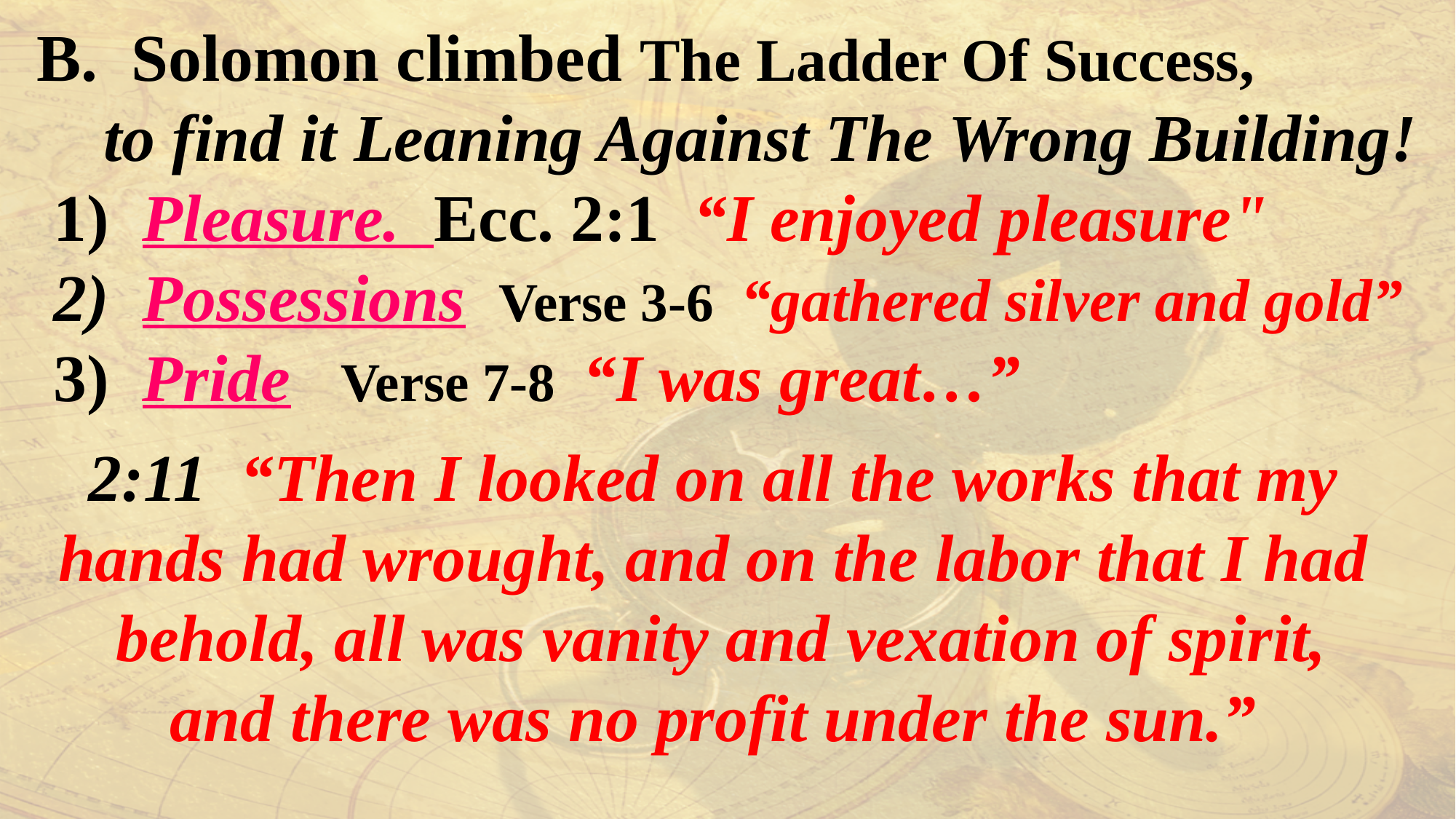

B.  Solomon climbed The Ladder Of Success,
     to find it Leaning Against The Wrong Building!
  1)  Pleasure.  Ecc. 2:1  “I enjoyed pleasure"
  2)  Possessions  Verse 3-6  “gathered silver and gold”
  3)  Pride   Verse 7-8  “I was great…”
2:11  “Then I looked on all the works that my hands had wrought, and on the labor that I had
  behold, all was vanity and vexation of spirit,
and there was no profit under the sun.”